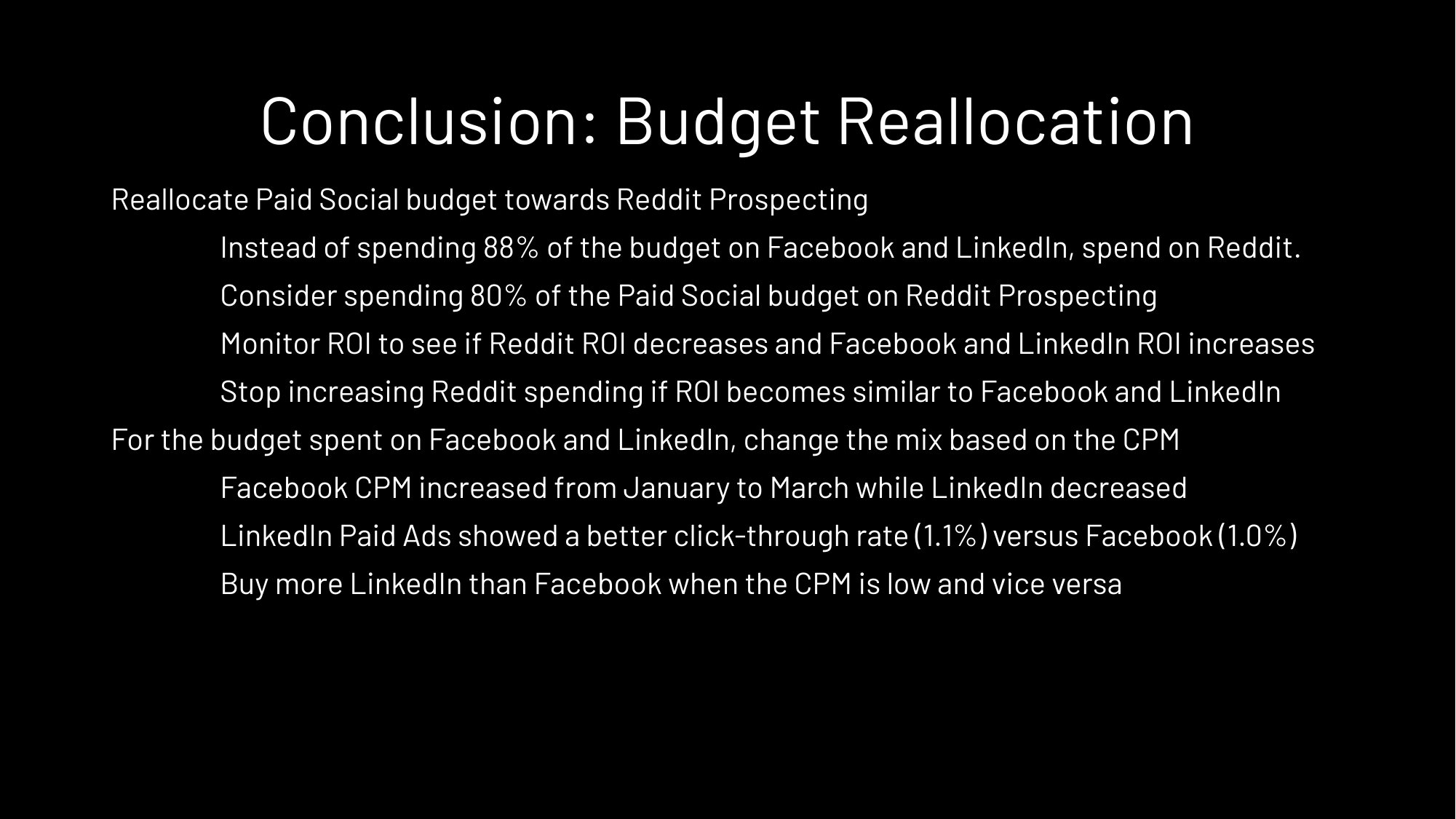

# Conclusion: Budget Reallocation
Reallocate Paid Social budget towards Reddit Prospecting
	Instead of spending 88% of the budget on Facebook and LinkedIn, spend on Reddit.
	Consider spending 80% of the Paid Social budget on Reddit Prospecting
	Monitor ROI to see if Reddit ROI decreases and Facebook and LinkedIn ROI increases
	Stop increasing Reddit spending if ROI becomes similar to Facebook and LinkedIn
For the budget spent on Facebook and LinkedIn, change the mix based on the CPM
	Facebook CPM increased from January to March while LinkedIn decreased
	LinkedIn Paid Ads showed a better click-through rate (1.1%) versus Facebook (1.0%)
	Buy more LinkedIn than Facebook when the CPM is low and vice versa